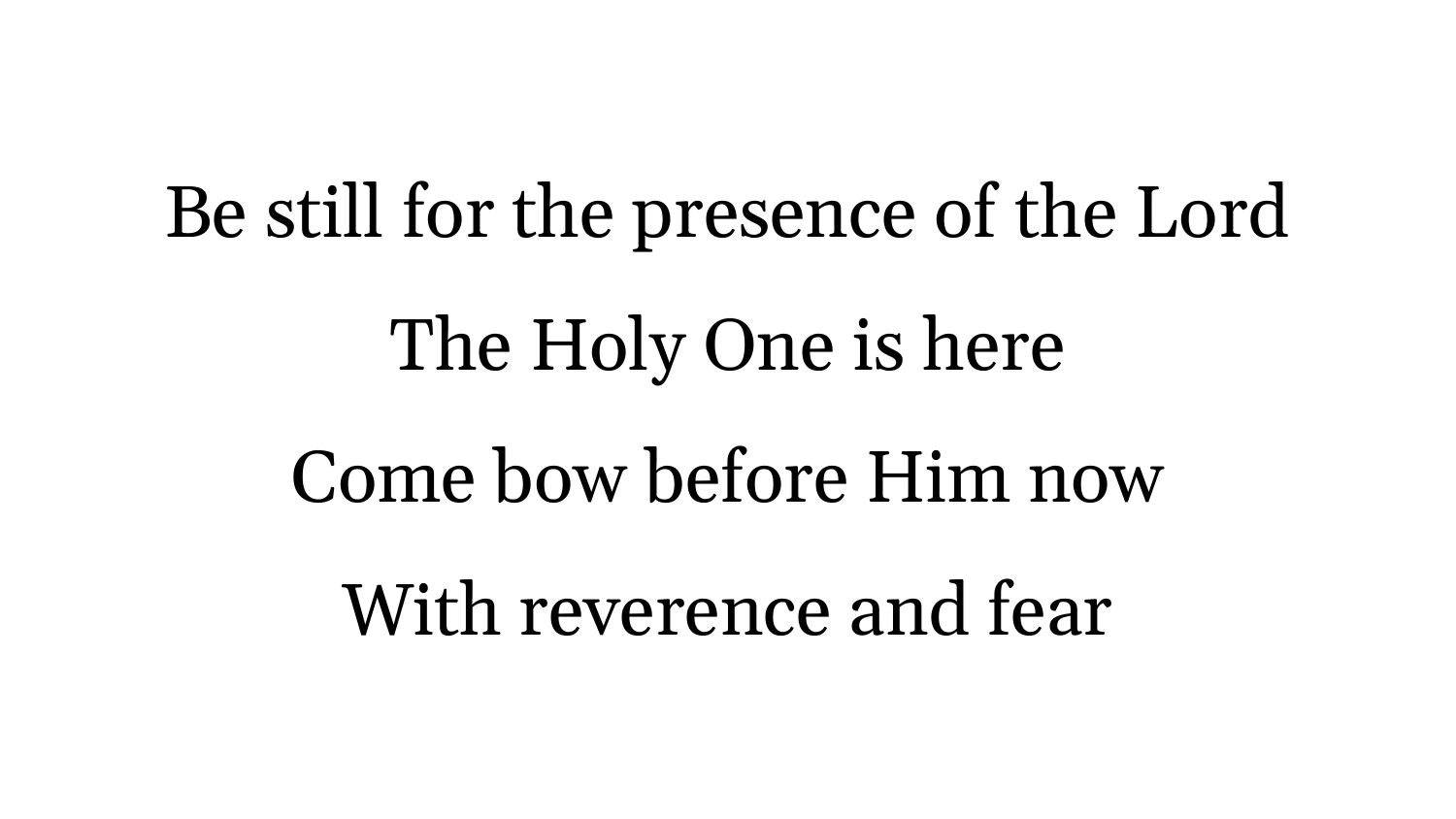

Be still for the presence of the Lord
The Holy One is here
Come bow before Him now
With reverence and fear